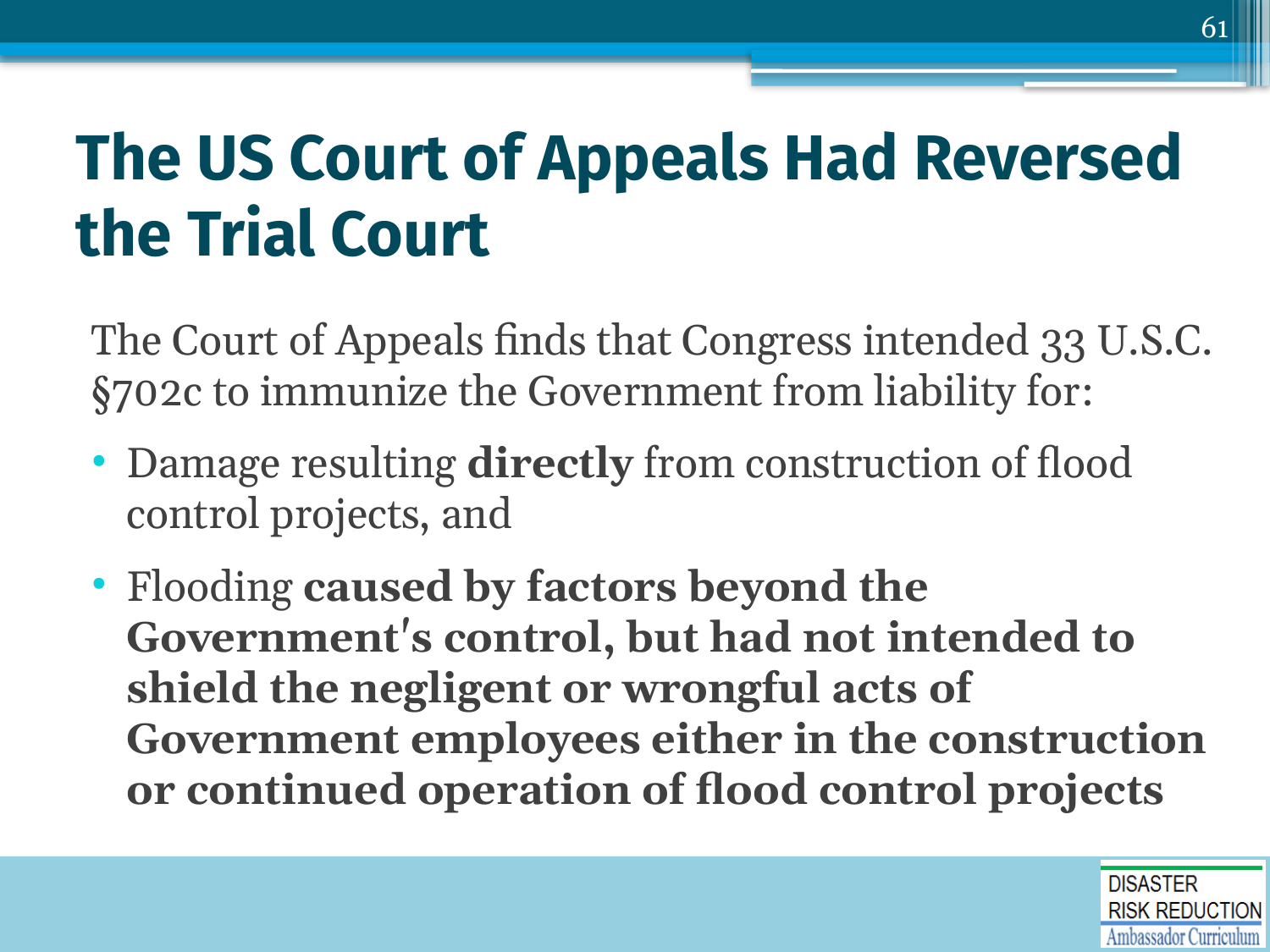

61
# The US Court of Appeals Had Reversed the Trial Court
The Court of Appeals finds that Congress intended 33 U.S.C. §702c to immunize the Government from liability for:
Damage resulting directly from construction of flood control projects, and
Flooding caused by factors beyond the Government's control, but had not intended to shield the negligent or wrongful acts of Government employees either in the construction or continued operation of flood control projects